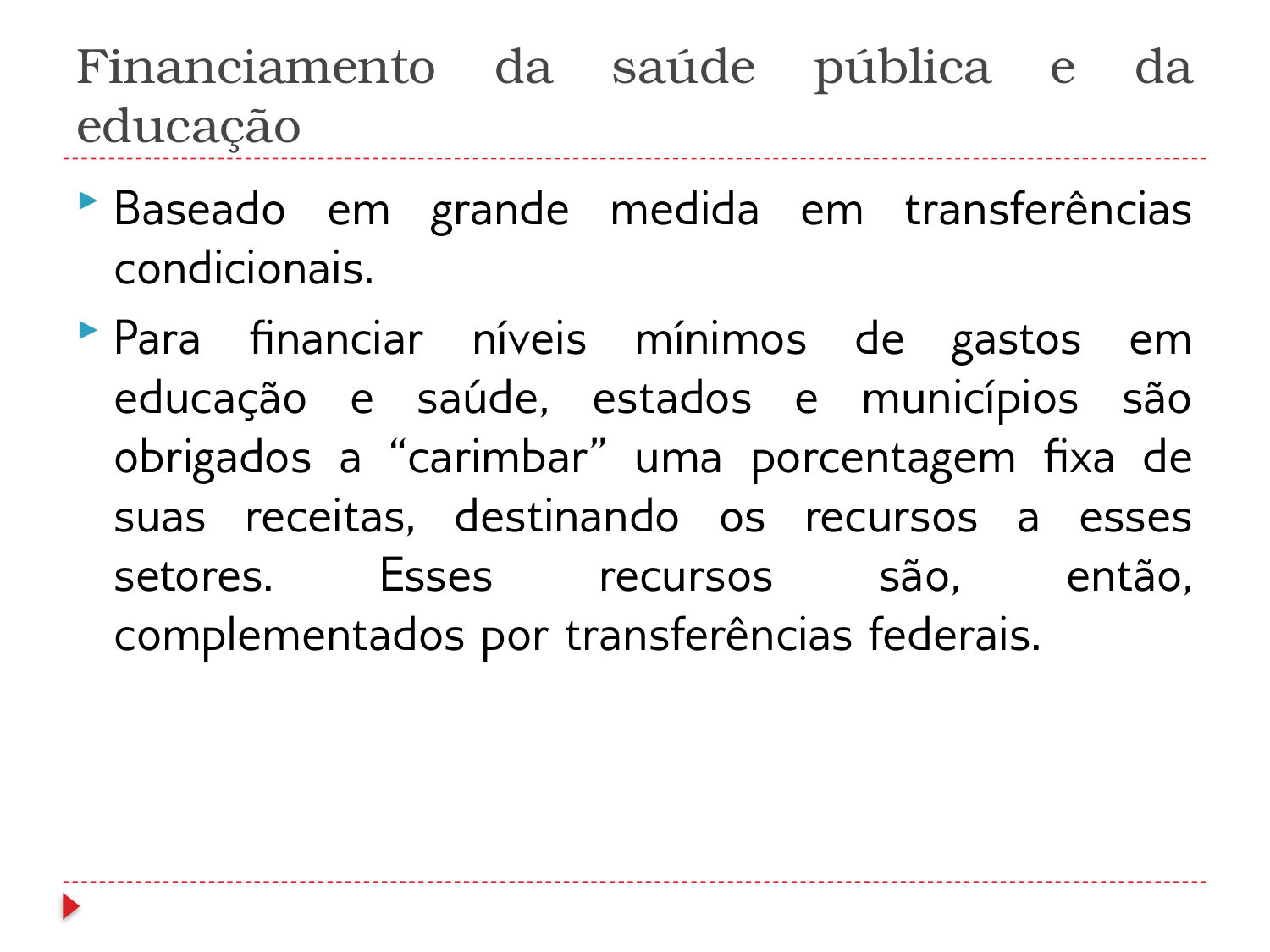

# Financiamento da saúde pública e da educação
Baseado em grande medida em transferências condicionais.
Para financiar níveis mínimos de gastos em educação e saúde, estados e municípios são obrigados a “carimbar” uma porcentagem fixa de suas receitas, destinando os recursos a esses setores. Esses recursos são, então, complementados por transferências federais.